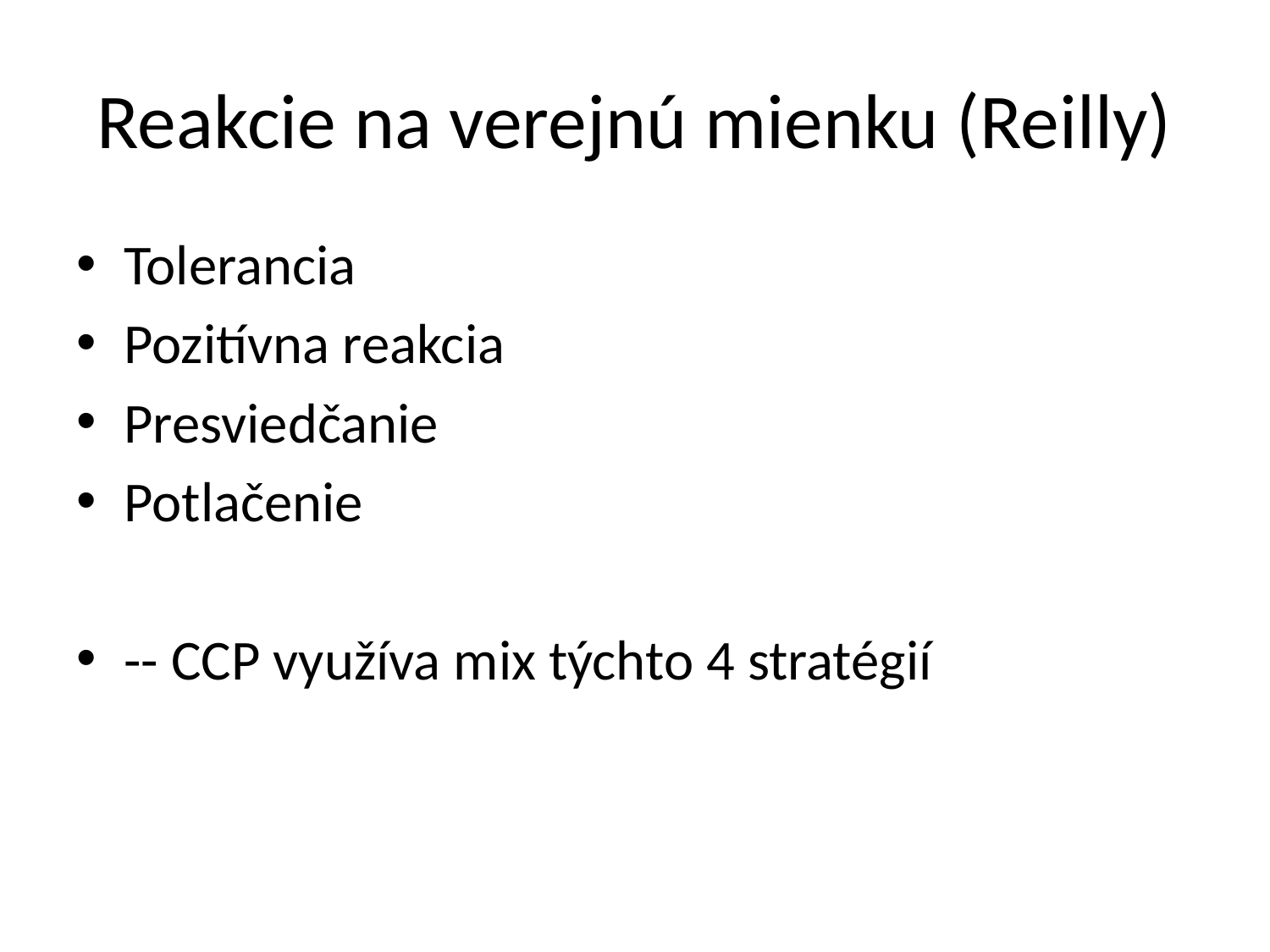

# Reakcie na verejnú mienku (Reilly)
Tolerancia
Pozitívna reakcia
Presviedčanie
Potlačenie

-- CCP využíva mix týchto 4 stratégií